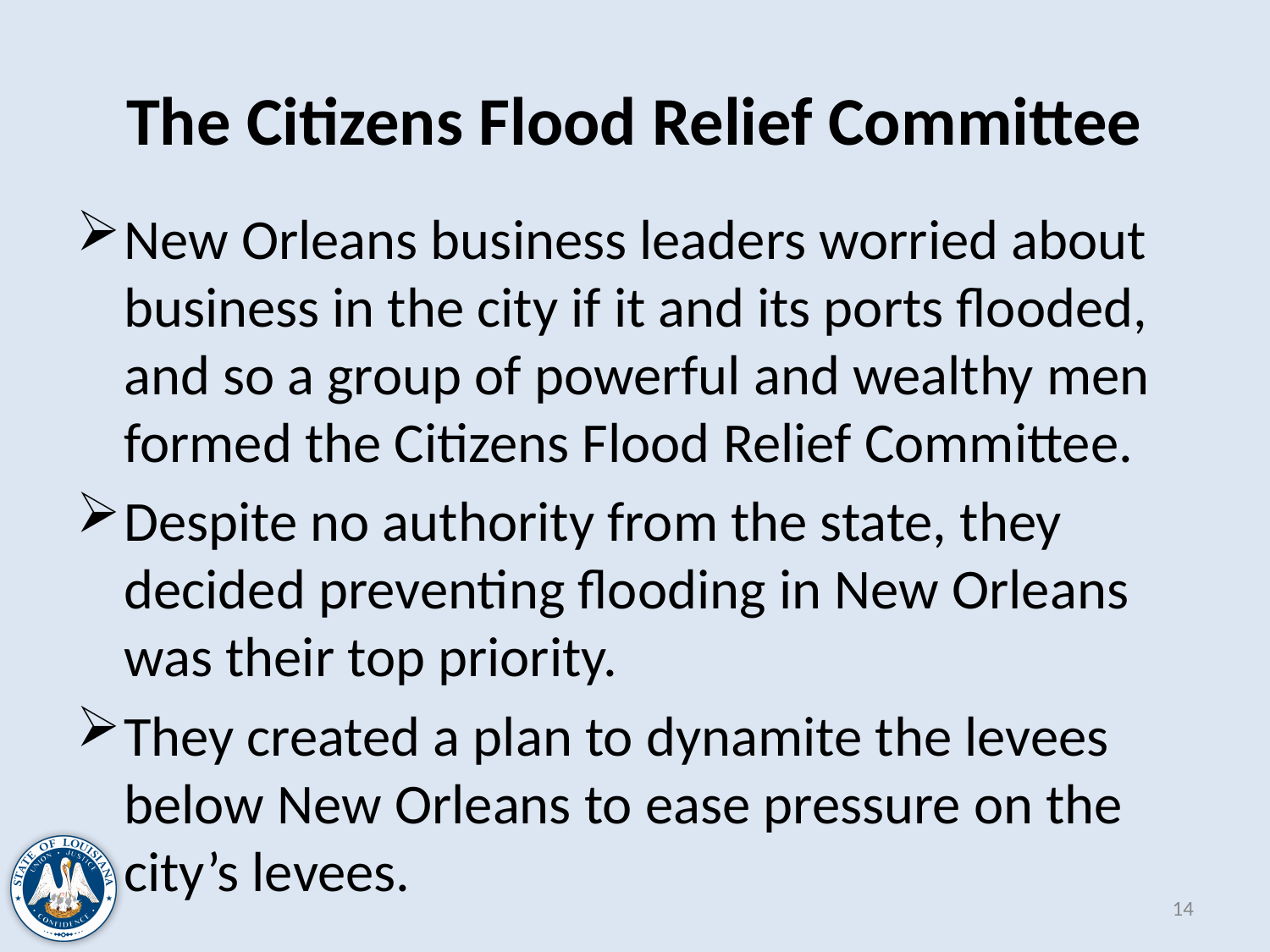

# The Citizens Flood Relief Committee
New Orleans business leaders worried about business in the city if it and its ports flooded, and so a group of powerful and wealthy men formed the Citizens Flood Relief Committee.
Despite no authority from the state, they decided preventing flooding in New Orleans was their top priority.
They created a plan to dynamite the levees below New Orleans to ease pressure on the city’s levees.
14